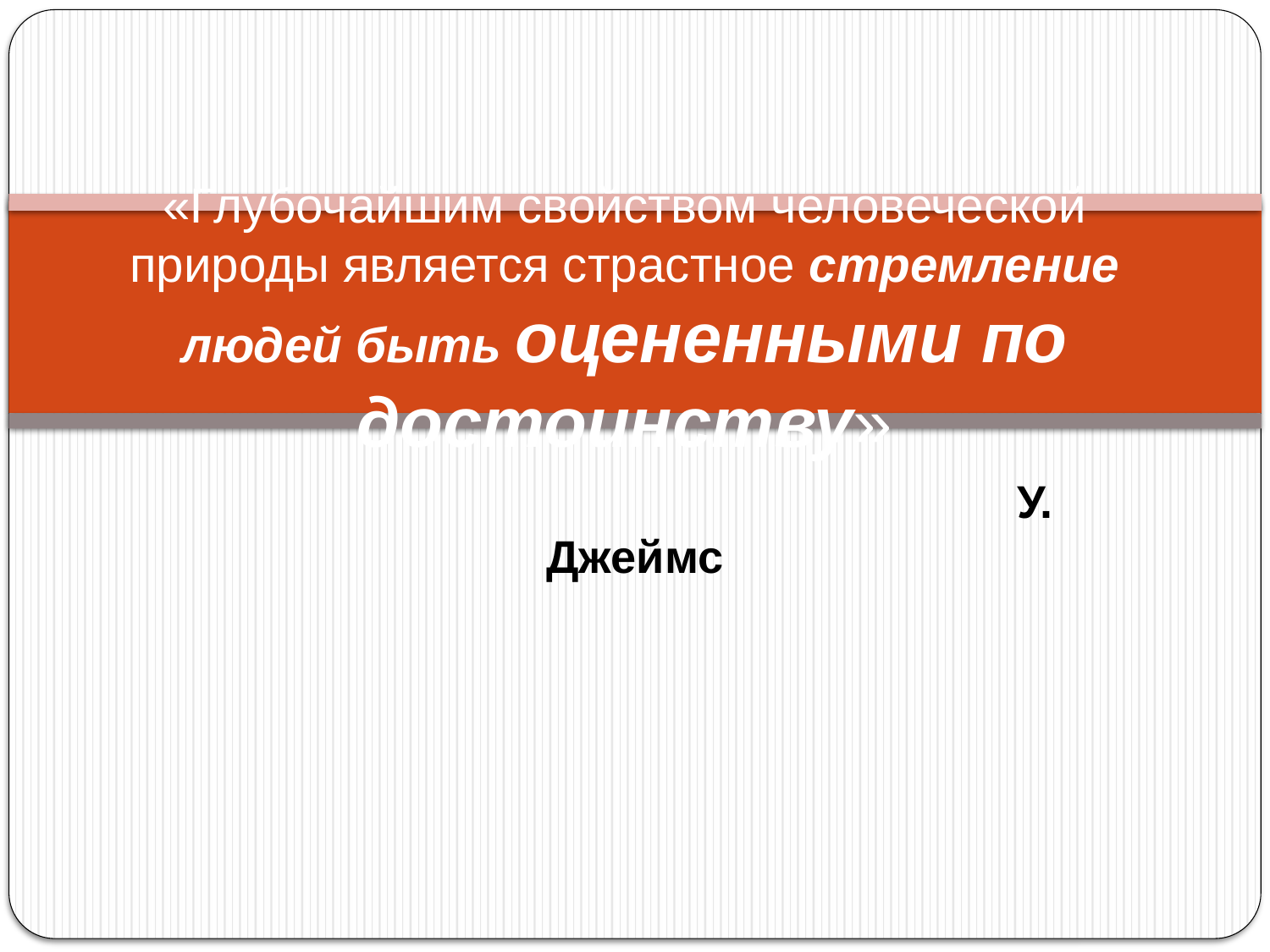

# «Глубочайшим свойством человеческой природы является страстное стремление людей быть оцененными по достоинству»
                                                               У. Джеймс